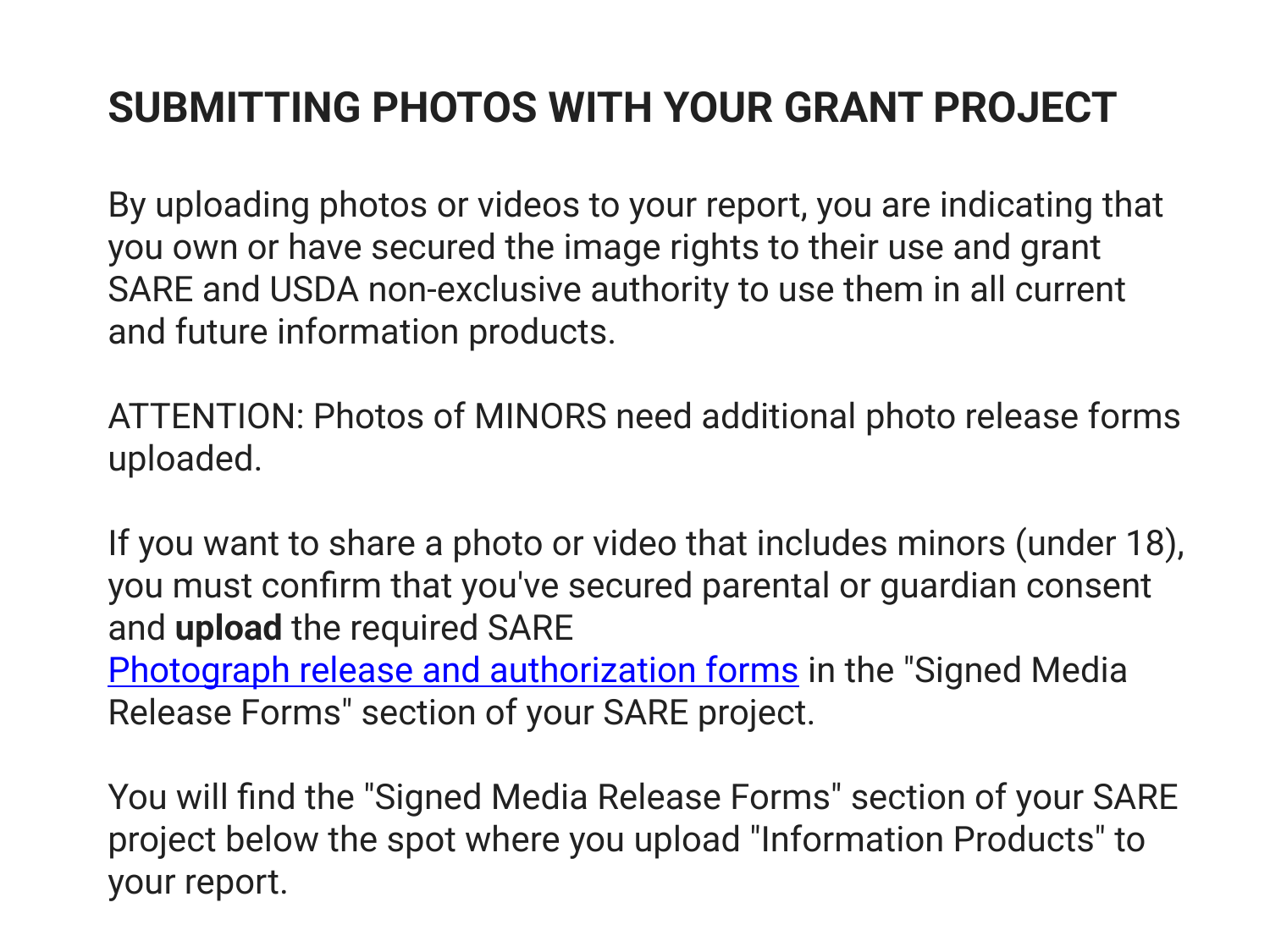

SUBMITTING PHOTOS WITH YOUR GRANT PROJECT

By uploading photos or videos to your report, you are indicating that you own or have secured the image rights to their use and grant SARE and USDA non-exclusive authority to use them in all current and future information products.

ATTENTION: Photos of MINORS need additional photo release forms uploaded.

If you want to share a photo or video that includes minors (under 18), you must confirm that you've secured parental or guardian consent and upload the required SARE Photograph release and authorization forms in the "Signed Media Release Forms" section of your SARE project.

You will find the "Signed Media Release Forms" section of your SARE project below the spot where you upload "Information Products" to your report.